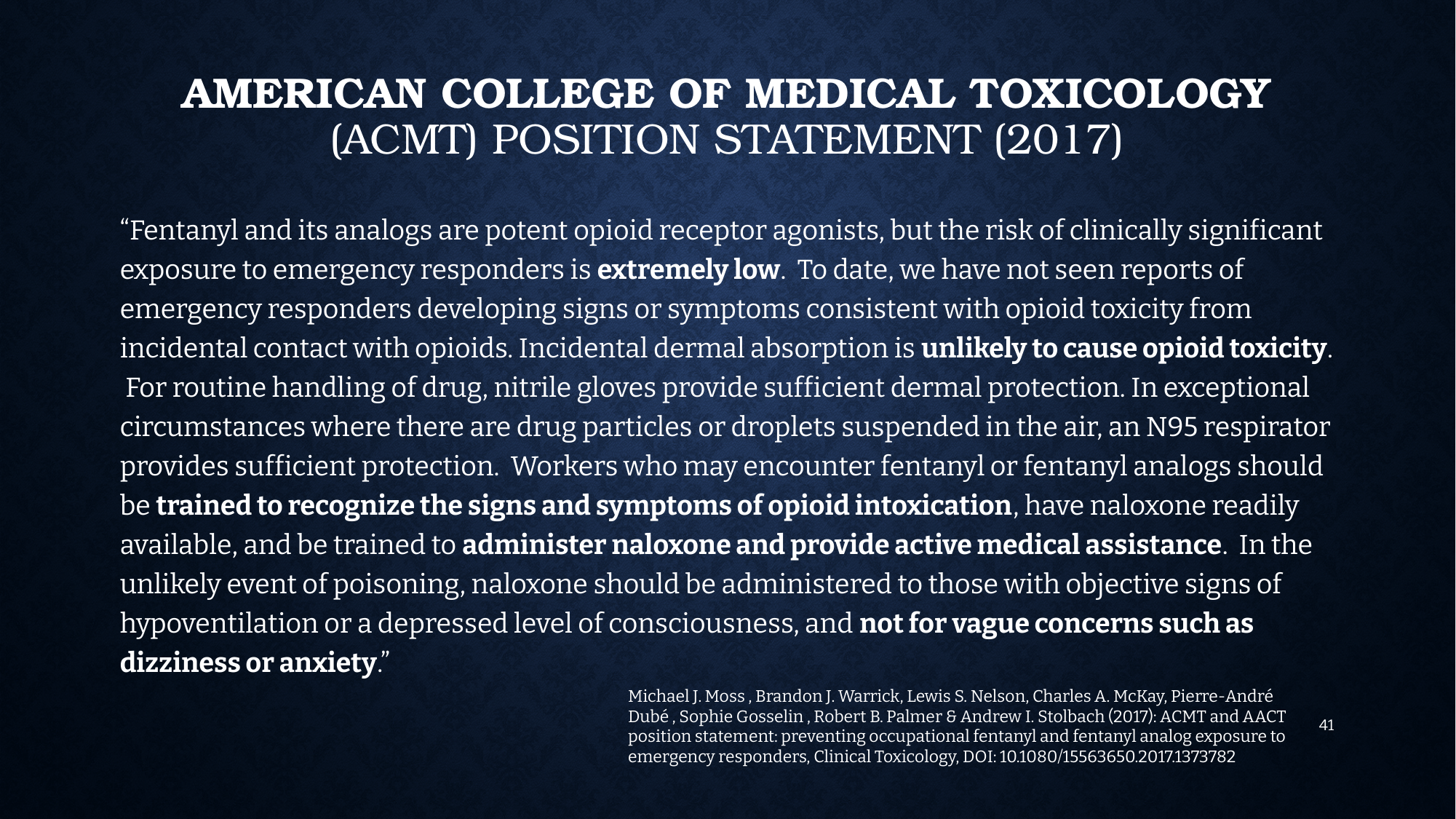

# American College of Medical Toxicology (ACMT) Position Statement (2017)
“Fentanyl and its analogs are potent opioid receptor agonists, but the risk of clinically significant exposure to emergency responders is extremely low.  To date, we have not seen reports of emergency responders developing signs or symptoms consistent with opioid toxicity from incidental contact with opioids. Incidental dermal absorption is unlikely to cause opioid toxicity.  For routine handling of drug, nitrile gloves provide sufficient dermal protection. In exceptional circumstances where there are drug particles or droplets suspended in the air, an N95 respirator provides sufficient protection.  Workers who may encounter fentanyl or fentanyl analogs should be trained to recognize the signs and symptoms of opioid intoxication, have naloxone readily available, and be trained to administer naloxone and provide active medical assistance.  In the unlikely event of poisoning, naloxone should be administered to those with objective signs of hypoventilation or a depressed level of consciousness, and not for vague concerns such as dizziness or anxiety.”
Michael J. Moss , Brandon J. Warrick, Lewis S. Nelson, Charles A. McKay, Pierre-André Dubé , Sophie Gosselin , Robert B. Palmer & Andrew I. Stolbach (2017): ACMT and AACT position statement: preventing occupational fentanyl and fentanyl analog exposure to emergency responders, Clinical Toxicology, DOI: 10.1080/15563650.2017.1373782
41